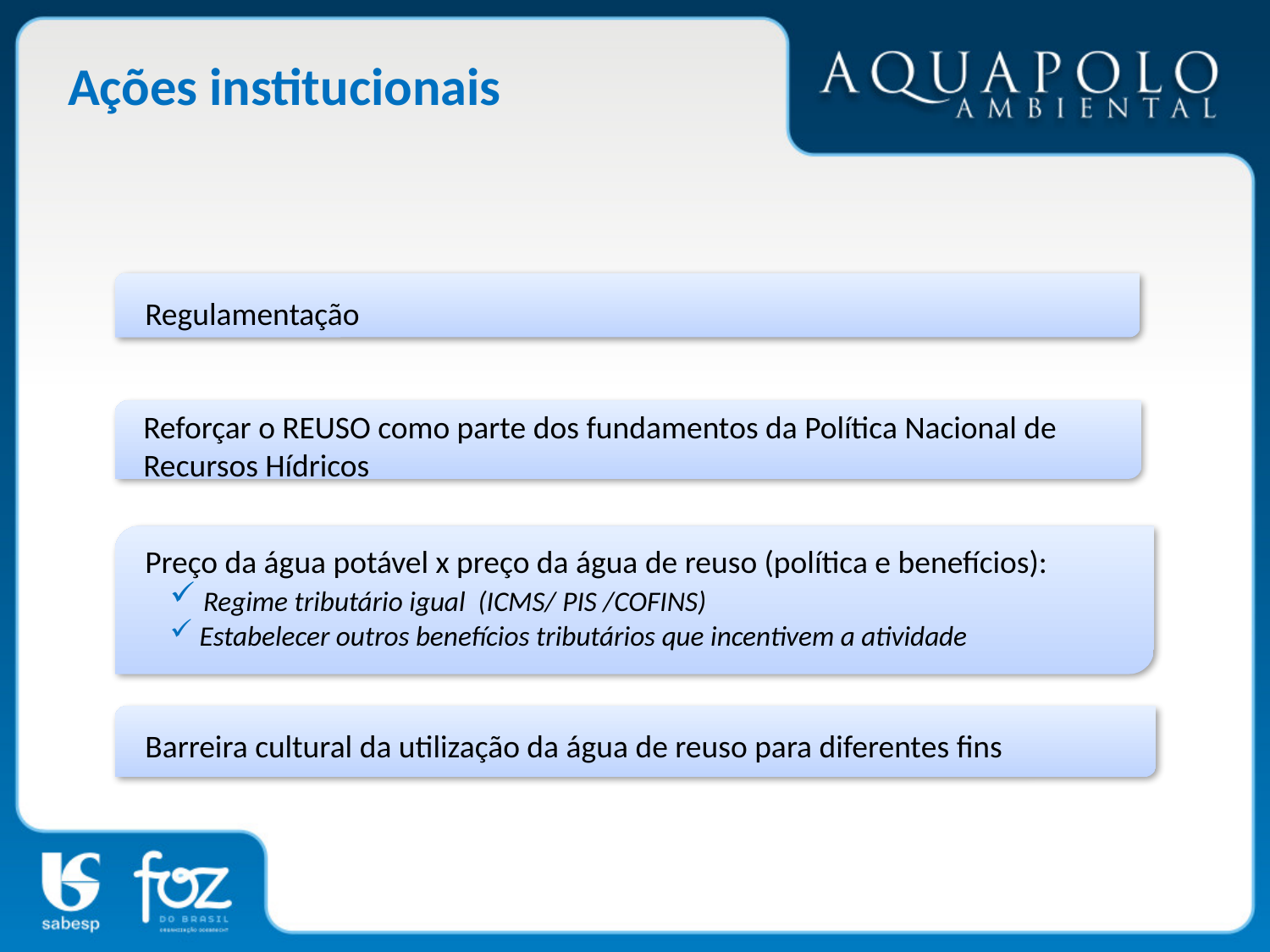

Ações institucionais

Regulamentação

Reforçar o REUSO como parte dos fundamentos da Política Nacional de Recursos Hídricos

Preço da água potável x preço da água de reuso (política e benefícios):
 Regime tributário igual  (ICMS/ PIS /COFINS)
 Estabelecer outros benefícios tributários que incentivem a atividade

Barreira cultural da utilização da água de reuso para diferentes fins